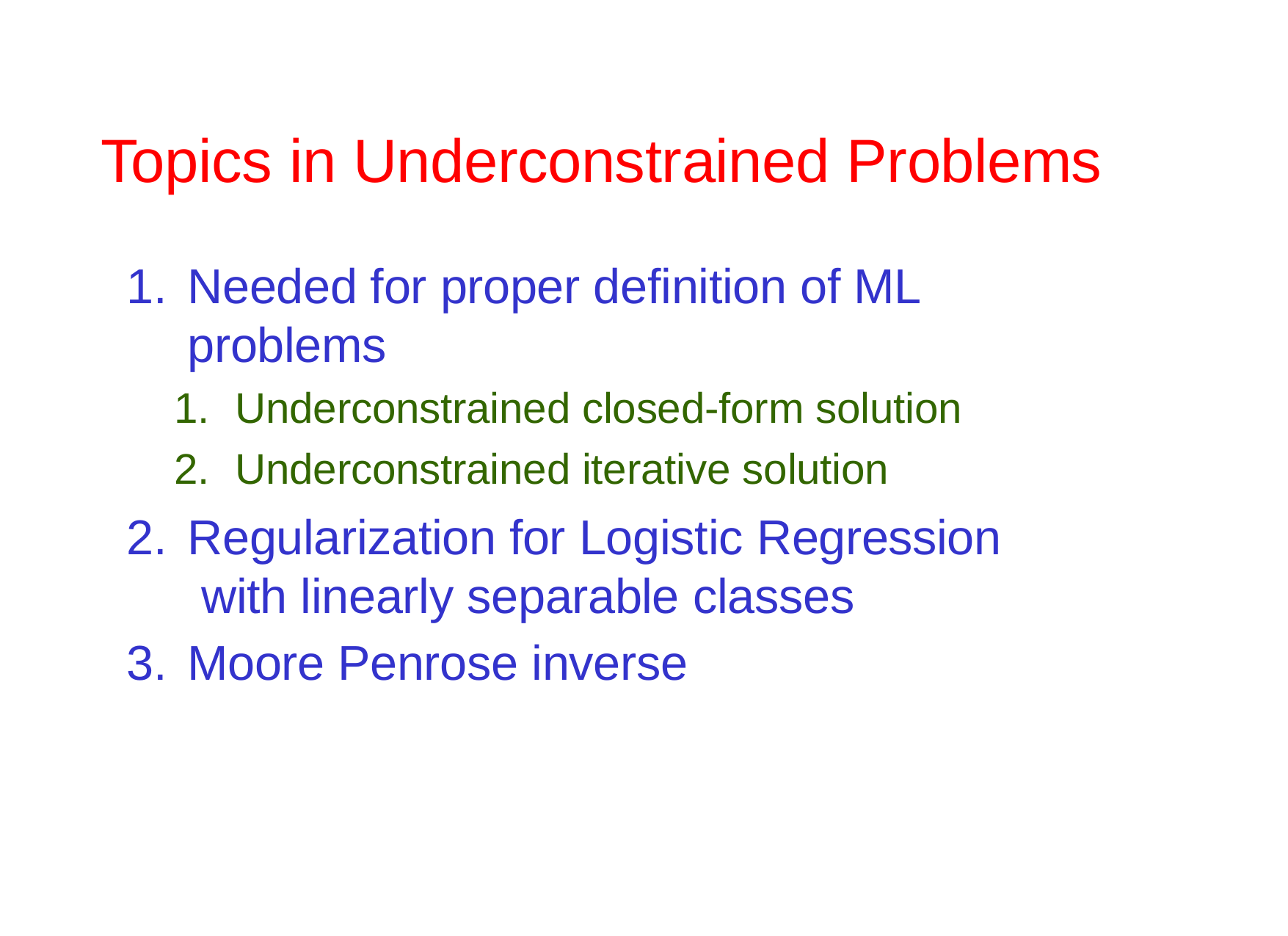

# Topics in Underconstrained Problems
Needed for proper definition of ML problems
Underconstrained closed-form solution
Underconstrained iterative solution
Regularization for Logistic Regression  with linearly separable classes
Moore Penrose inverse